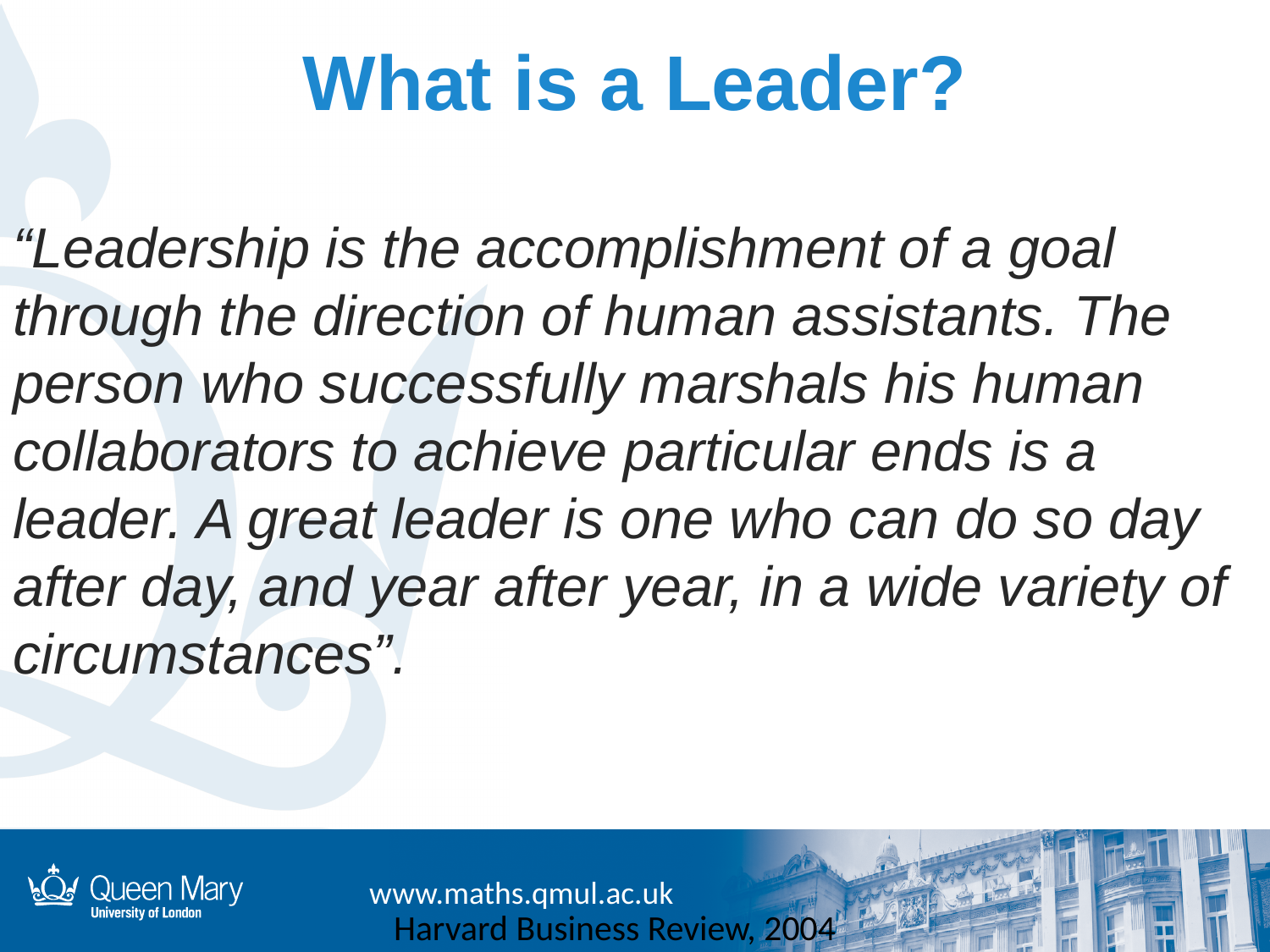

# What is a Leader?
“Leadership is the accomplishment of a goal through the direction of human assistants. The person who successfully marshals his human collaborators to achieve particular ends is a leader. A great leader is one who can do so day after day, and year after year, in a wide variety of circumstances”.

												Harvard Business Review, 2004